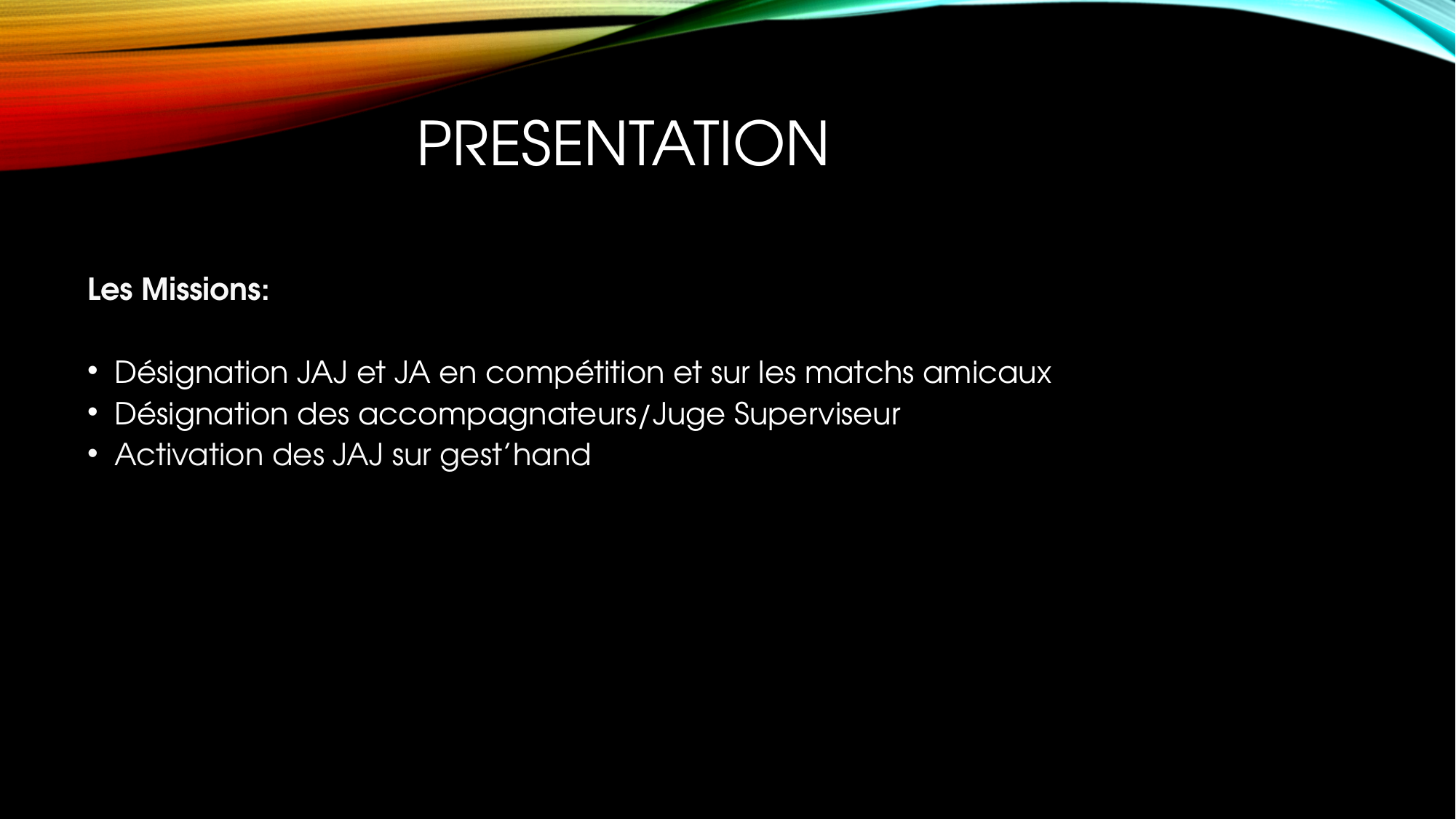

# presentation

Les Missions::

Désignation JAJ et JA en compétition et sur les matchs amicaux
Désignation des accompagnateurs/Juge Superviseur
Activation des JAJ sur gest’hand